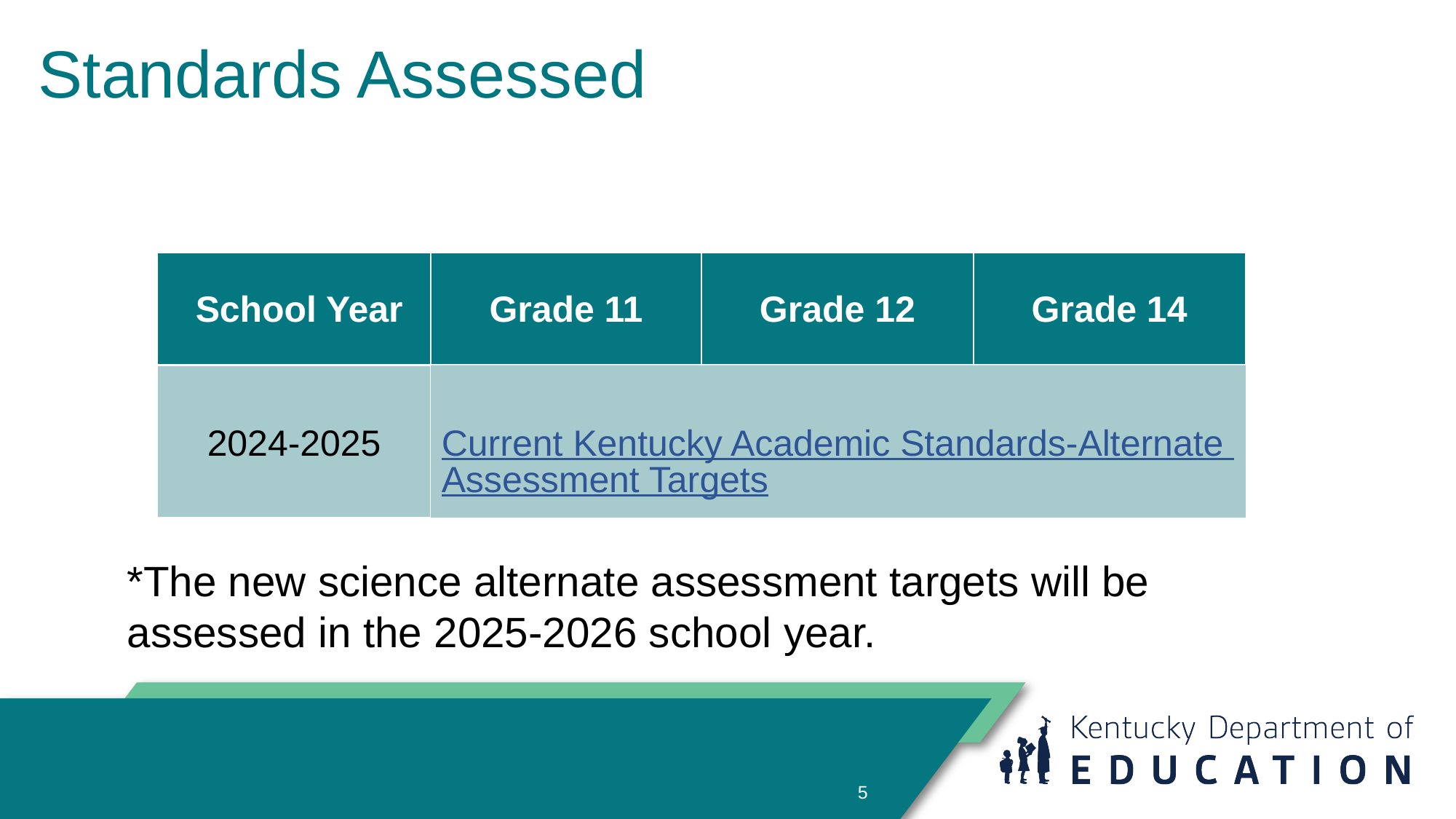

# Standards Assessed
| School Year | Grade 11 | Grade 12 | Grade 14 |
| --- | --- | --- | --- |
2024-2025
Current Kentucky Academic Standards-Alternate Assessment Targets
*The new science alternate assessment targets will be assessed in the 2025-2026 school year.